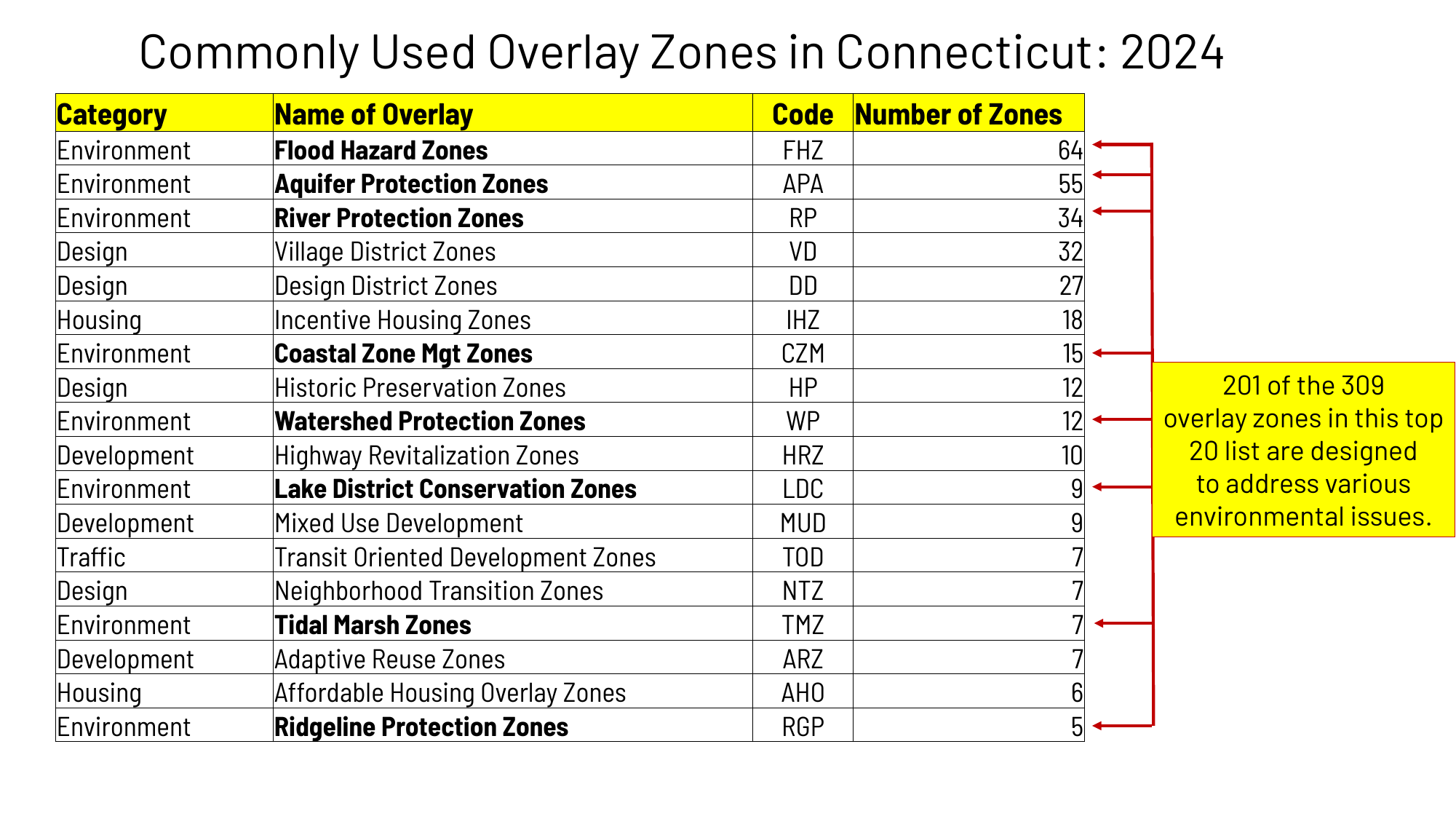

Commonly Used Overlay Zones in Connecticut: 2024
| Category | Name of Overlay | Code | Number of Zones |
| --- | --- | --- | --- |
| Environment | Flood Hazard Zones | FHZ | 64 |
| Environment | Aquifer Protection Zones | APA | 55 |
| Environment | River Protection Zones | RP | 34 |
| Design | Village District Zones | VD | 32 |
| Design | Design District Zones | DD | 27 |
| Housing | Incentive Housing Zones | IHZ | 18 |
| Environment | Coastal Zone Mgt Zones | CZM | 15 |
| Design | Historic Preservation Zones | HP | 12 |
| Environment | Watershed Protection Zones | WP | 12 |
| Development | Highway Revitalization Zones | HRZ | 10 |
| Environment | Lake District Conservation Zones | LDC | 9 |
| Development | Mixed Use Development | MUD | 9 |
| Traffic | Transit Oriented Development Zones | TOD | 7 |
| Design | Neighborhood Transition Zones | NTZ | 7 |
| Environment | Tidal Marsh Zones | TMZ | 7 |
| Development | Adaptive Reuse Zones | ARZ | 7 |
| Housing | Affordable Housing Overlay Zones | AHO | 6 |
| Environment | Ridgeline Protection Zones | RGP | 5 |
201 of the 309
overlay zones in this top
20 list are designed
to address various
environmental issues.